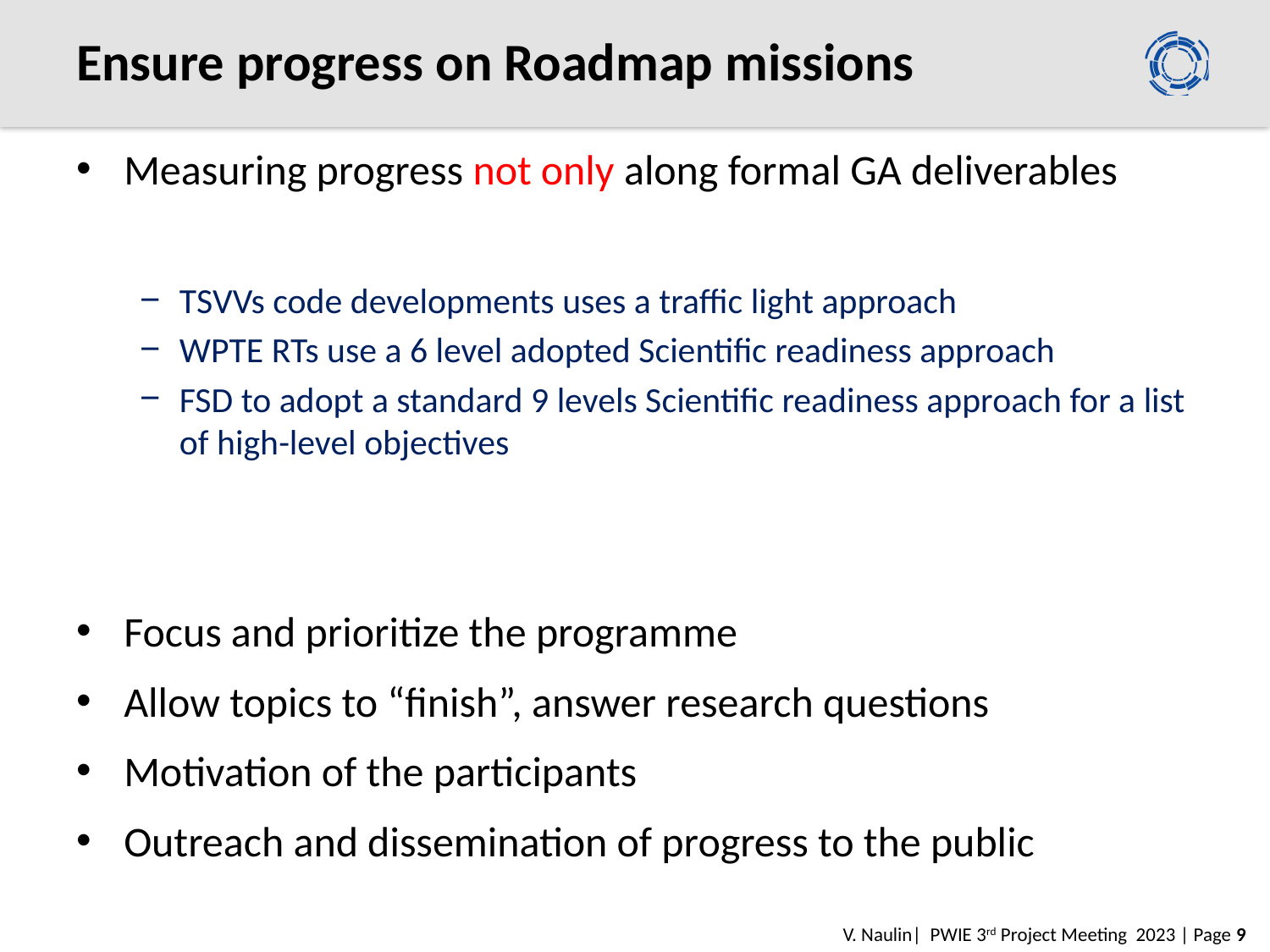

# Ensure progress on Roadmap missions
Measuring progress not only along formal GA deliverables

TSVVs code developments uses a traffic light approach
WPTE RTs use a 6 level adopted Scientific readiness approach
FSD to adopt a standard 9 levels Scientific readiness approach for a list of high-level objectives

Focus and prioritize the programme
Allow topics to “finish”, answer research questions
Motivation of the participants
Outreach and dissemination of progress to the public